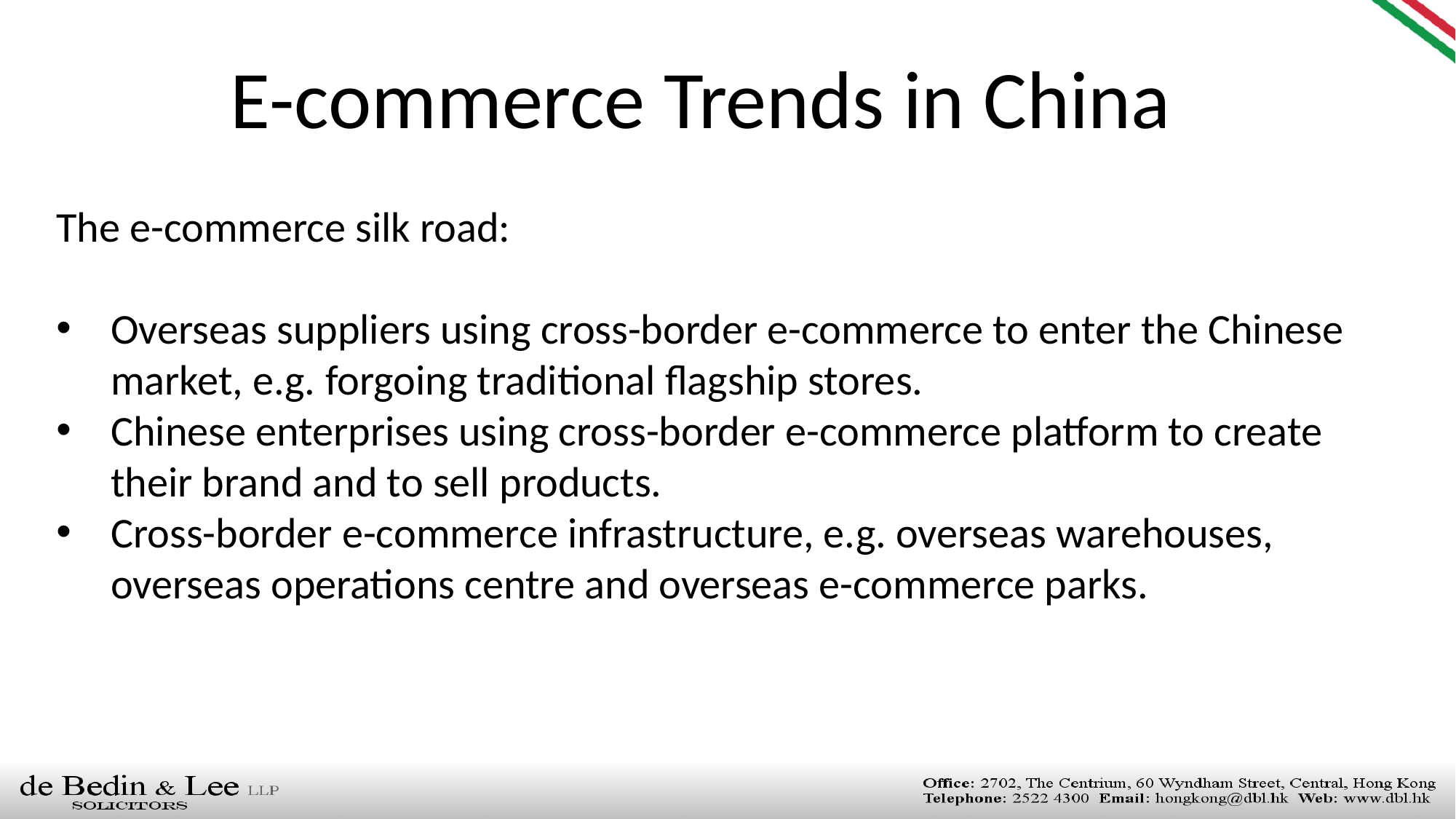

E-commerce Trends in China
The e-commerce silk road:

Overseas suppliers using cross-border e-commerce to enter the Chinese market, e.g. forgoing traditional flagship stores.
Chinese enterprises using cross-border e-commerce platform to create their brand and to sell products.
Cross-border e-commerce infrastructure, e.g. overseas warehouses, overseas operations centre and overseas e-commerce parks.